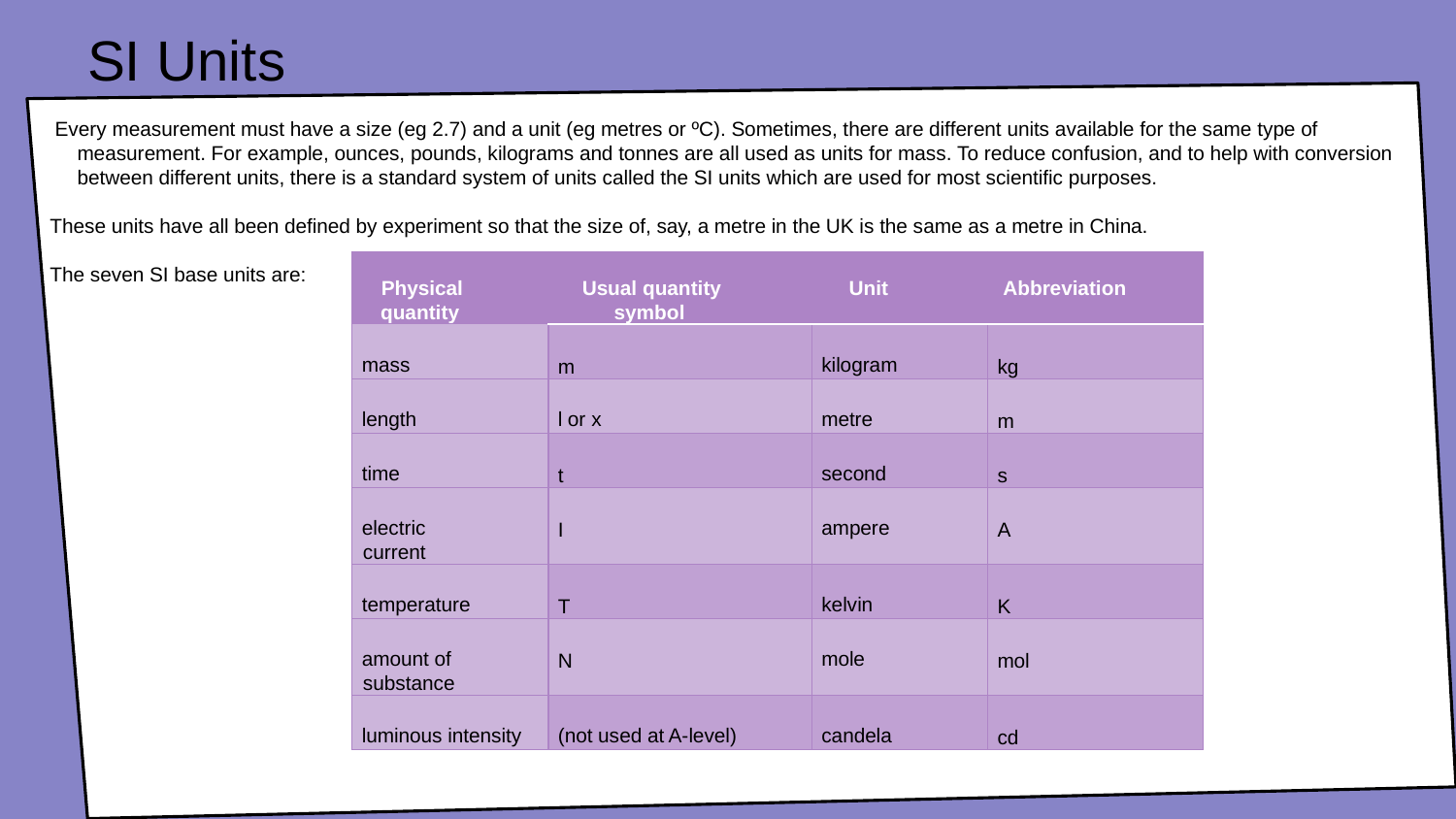

# SI Units

 Every measurement must have a size (eg 2.7) and a unit (eg metres or ºC). Sometimes, there are different units available for the same type of measurement. For example, ounces, pounds, kilograms and tonnes are all used as units for mass. To reduce confusion, and to help with conversion between different units, there is a standard system of units called the SI units which are used for most scientific purposes.

These units have all been defined by experiment so that the size of, say, a metre in the UK is the same as a metre in China.

The seven SI base units are:

| Physical quantity | Usual quantity symbol | Unit | Abbreviation |
| --- | --- | --- | --- |
| mass | m | kilogram | kg |
| length | l or x | metre | m |
| time | t | second | s |
| electric current | I | ampere | A |
| temperature | T | kelvin | K |
| amount of substance | N | mole | mol |
| luminous intensity | (not used at A-level) | candela | cd |